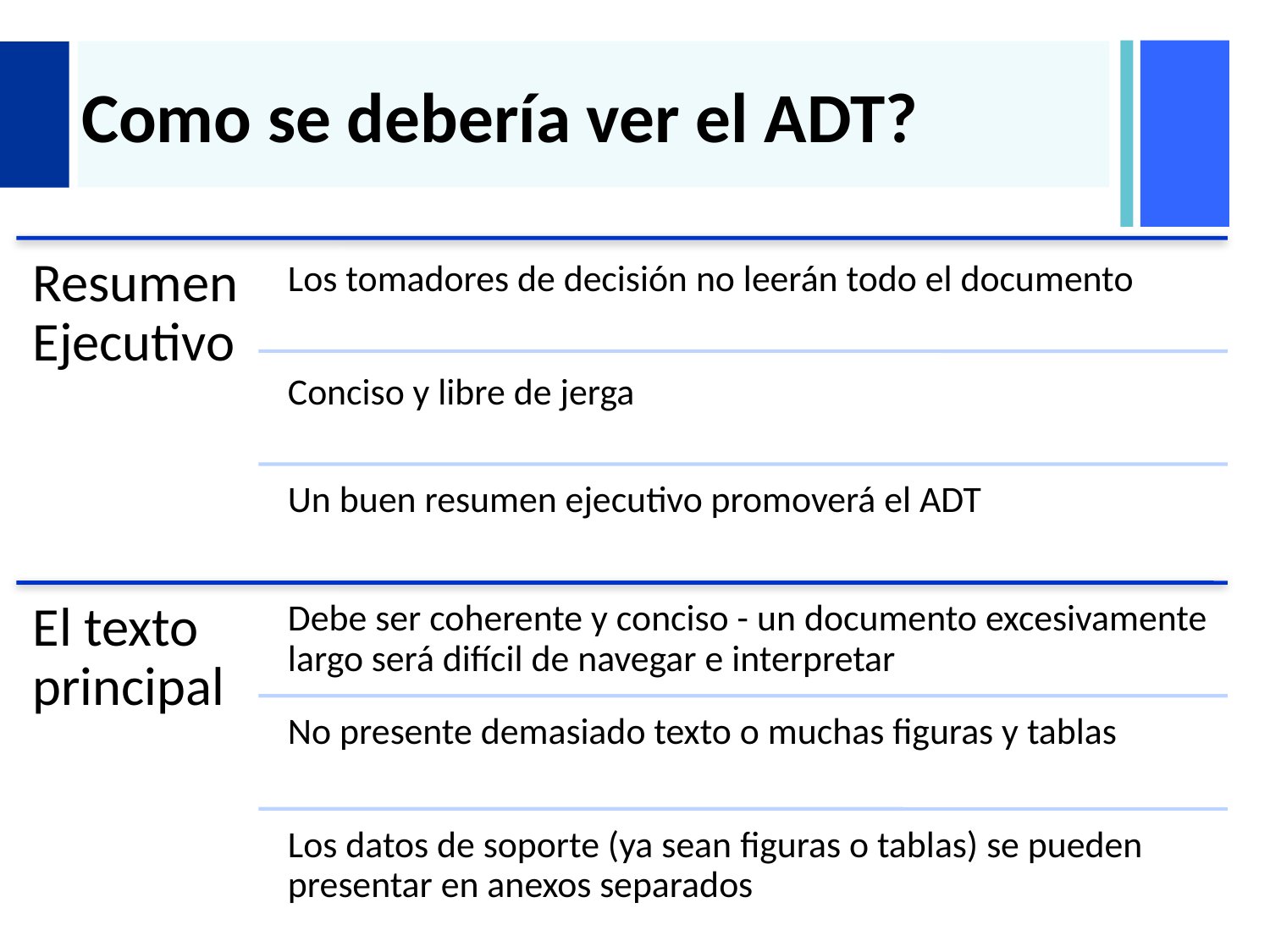

# Como se debería ver el ADT?
Resumen Ejecutivo
Los tomadores de decisión no leerán todo el documento
Conciso y libre de jerga
Un buen resumen ejecutivo promoverá el ADT
El texto principal
Debe ser coherente y conciso - un documento excesivamente largo será difícil de navegar e interpretar
No presente demasiado texto o muchas figuras y tablas
Los datos de soporte (ya sean figuras o tablas) se pueden presentar en anexos separados